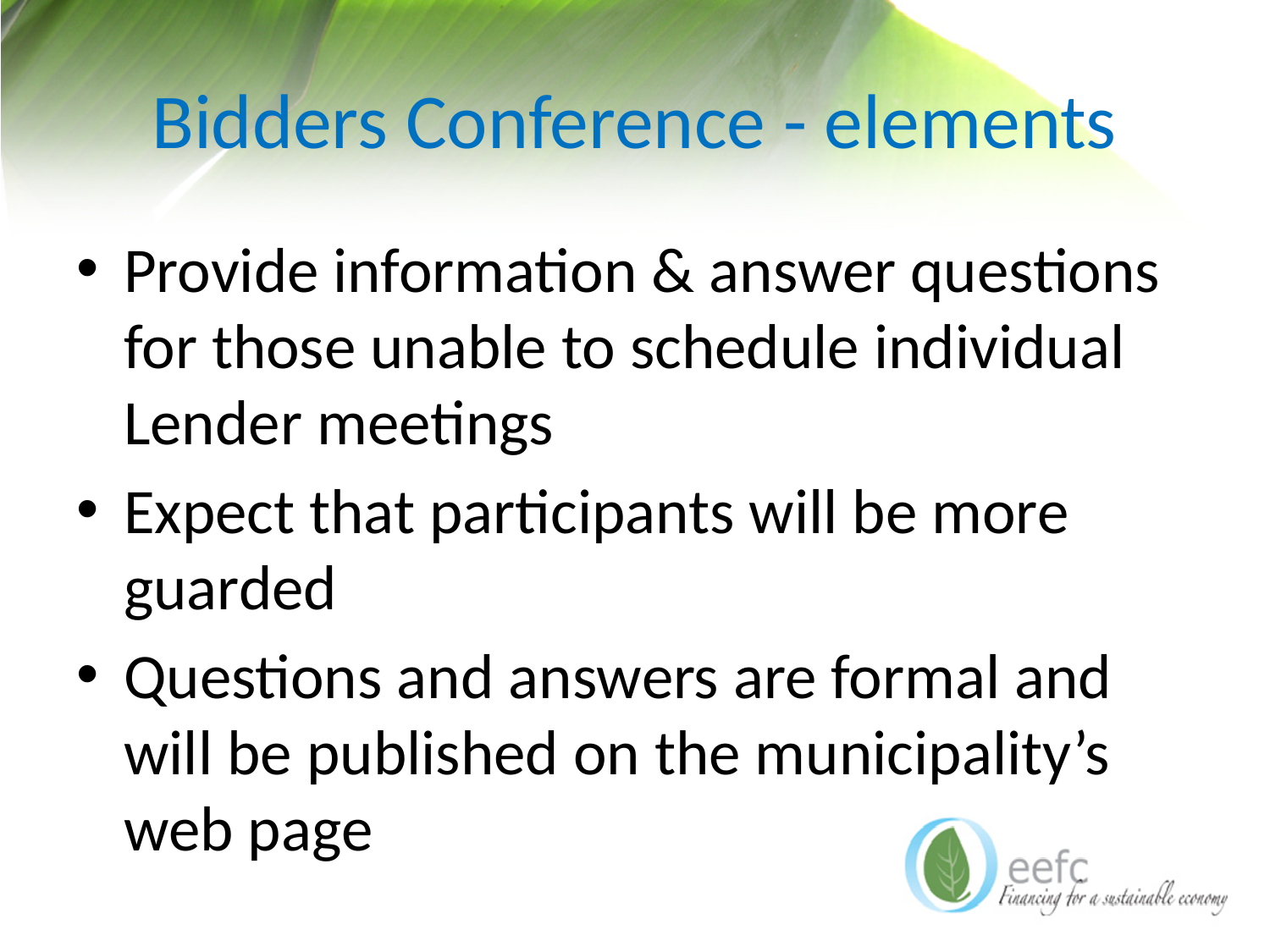

# Bidders Conference - elements
Provide information & answer questions for those unable to schedule individual Lender meetings
Expect that participants will be more guarded
Questions and answers are formal and will be published on the municipality’s web page